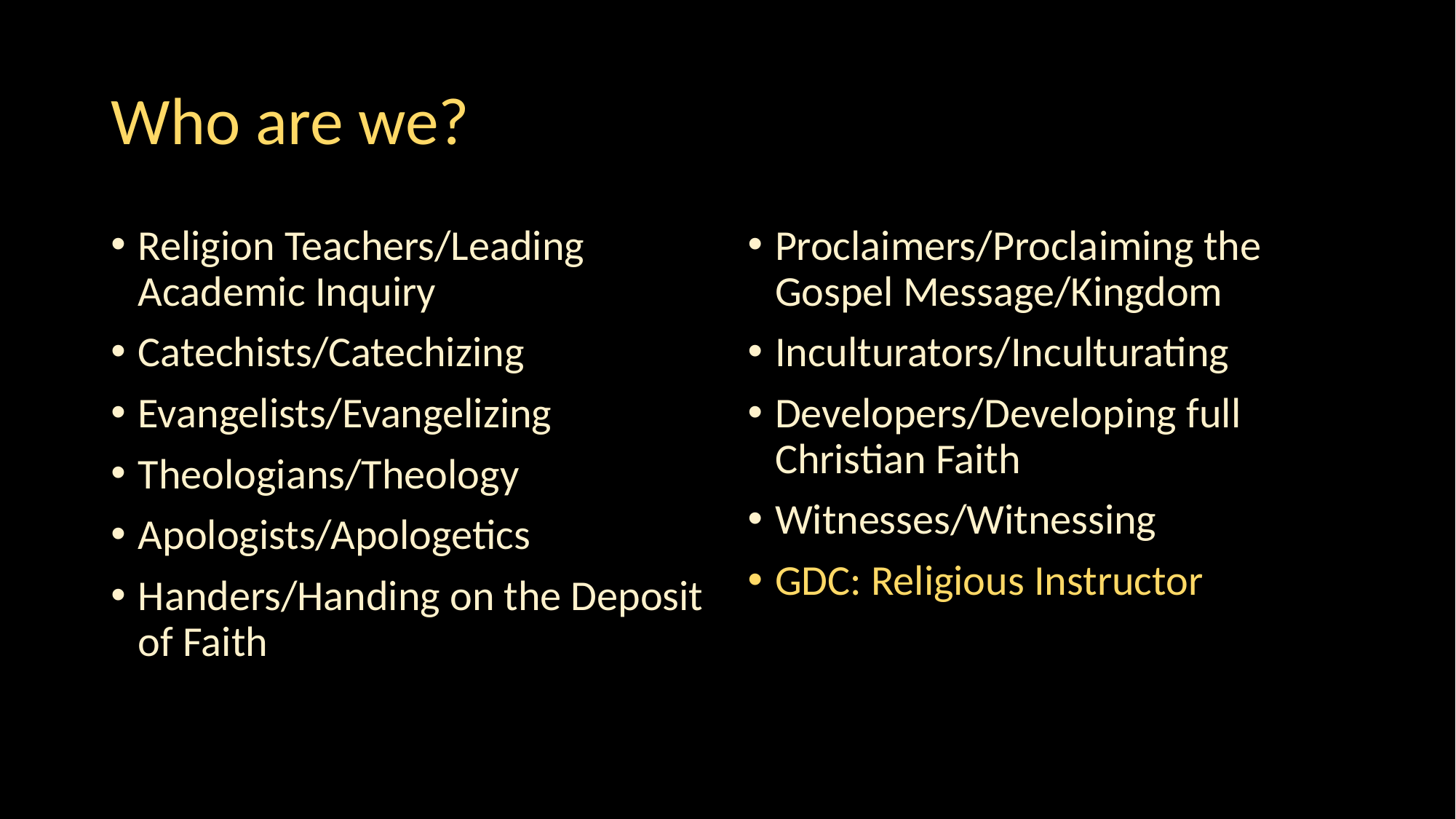

# Who are we?
Religion Teachers/Leading Academic Inquiry
Catechists/Catechizing
Evangelists/Evangelizing
Theologians/Theology
Apologists/Apologetics
Handers/Handing on the Deposit of Faith

Proclaimers/Proclaiming the Gospel Message/Kingdom
Inculturators/Inculturating
Developers/Developing full Christian Faith
Witnesses/Witnessing
GDC: Religious Instructor